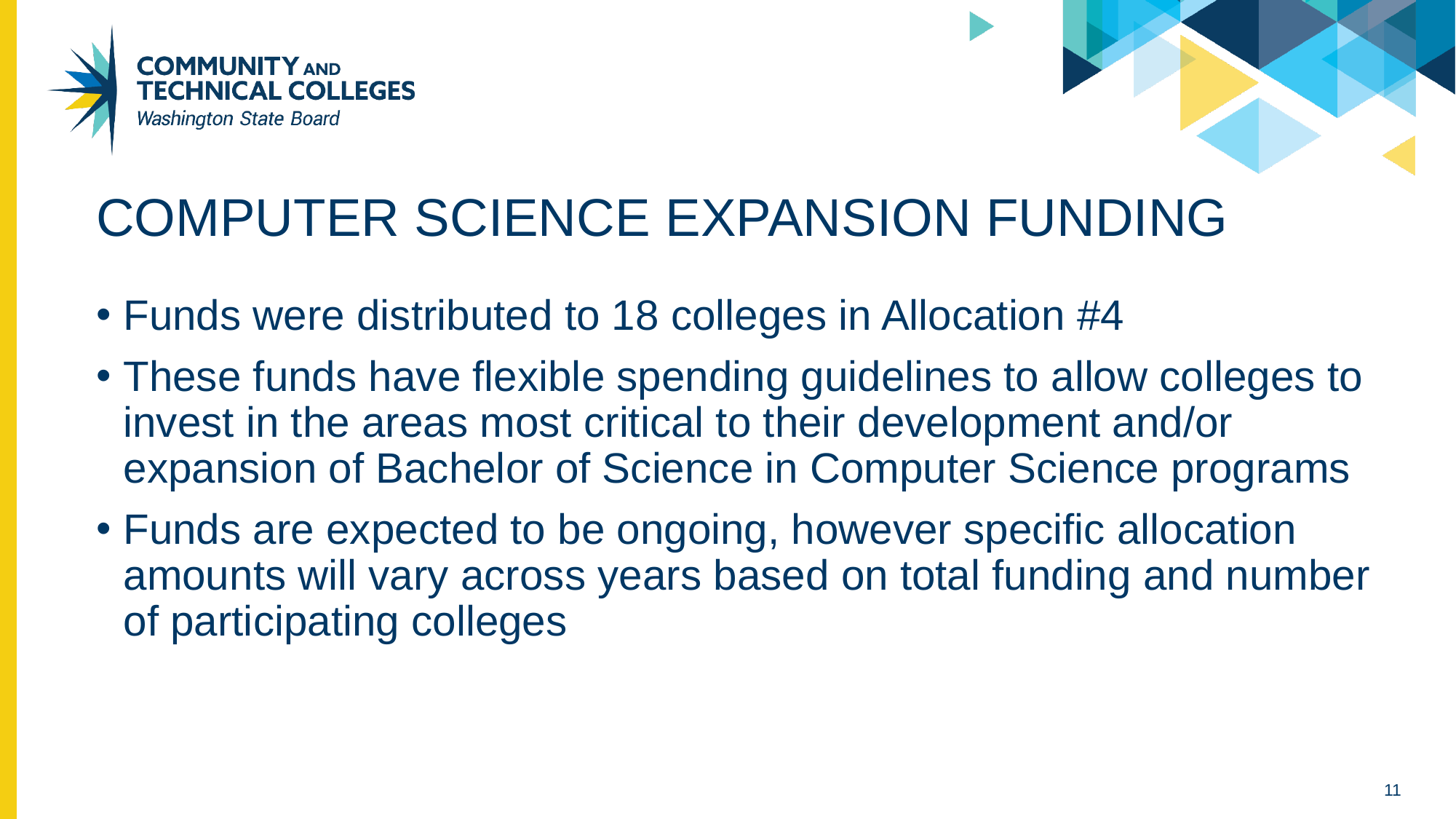

# Computer science expansion funding
Funds were distributed to 18 colleges in Allocation #4
These funds have flexible spending guidelines to allow colleges to invest in the areas most critical to their development and/or expansion of Bachelor of Science in Computer Science programs
Funds are expected to be ongoing, however specific allocation amounts will vary across years based on total funding and number of participating colleges
11